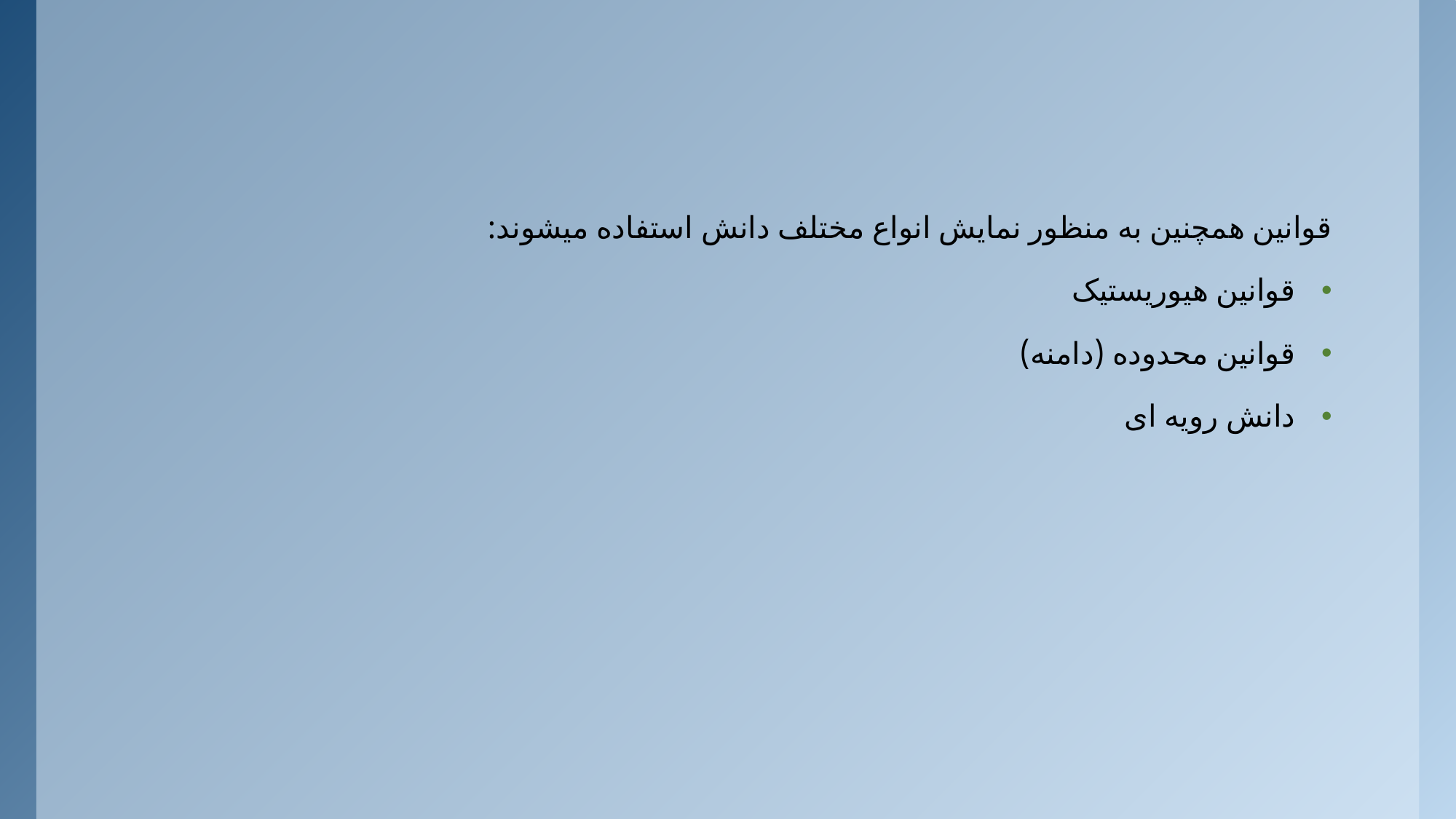

قوانین همچنین به منظور نمایش انواع مختلف دانش استفاده میشوند:
قوانین هیوریستیک
قوانین محدوده (دامنه)
دانش رویه ای